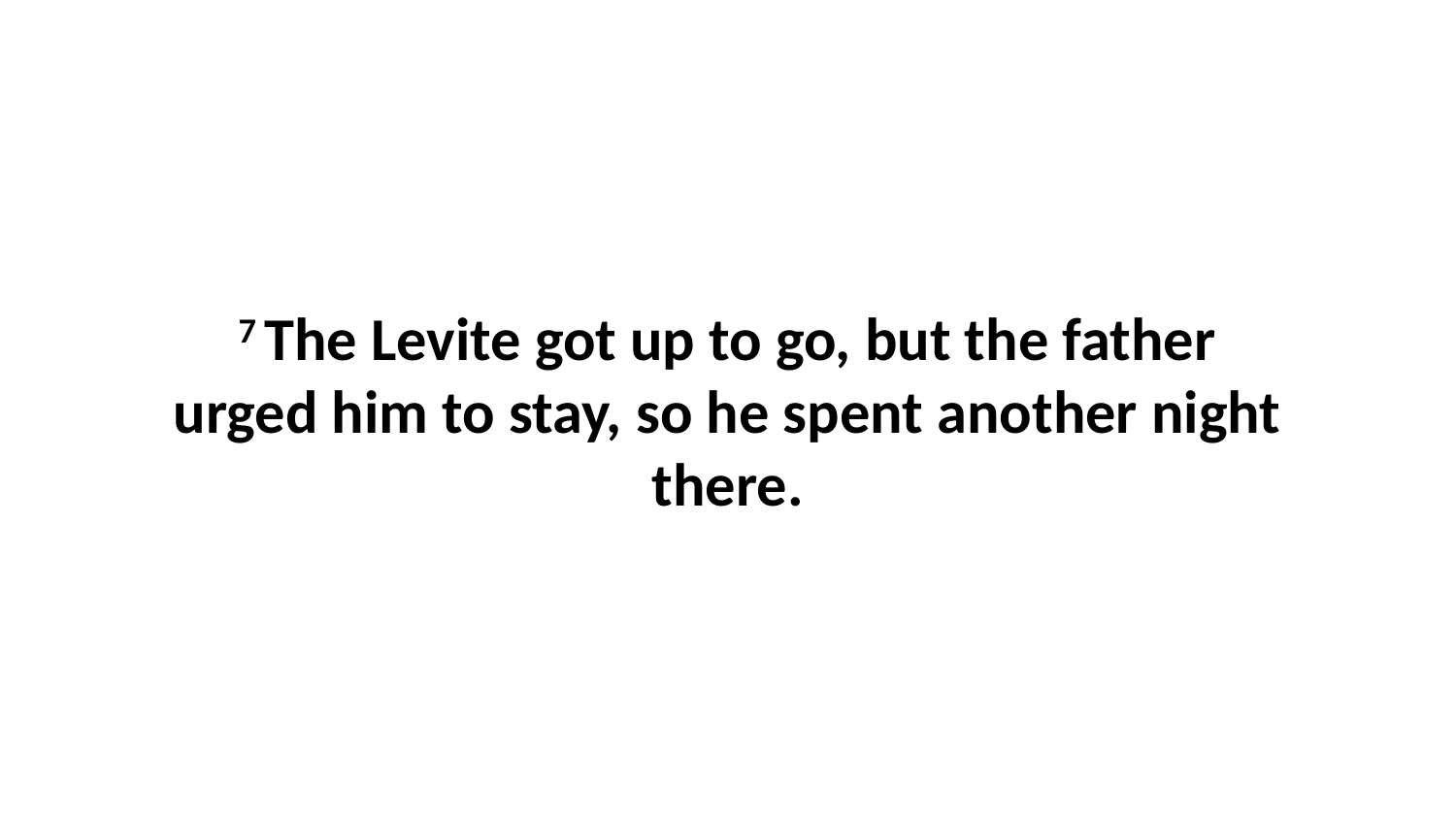

7 The Levite got up to go, but the father urged him to stay, so he spent another night there.